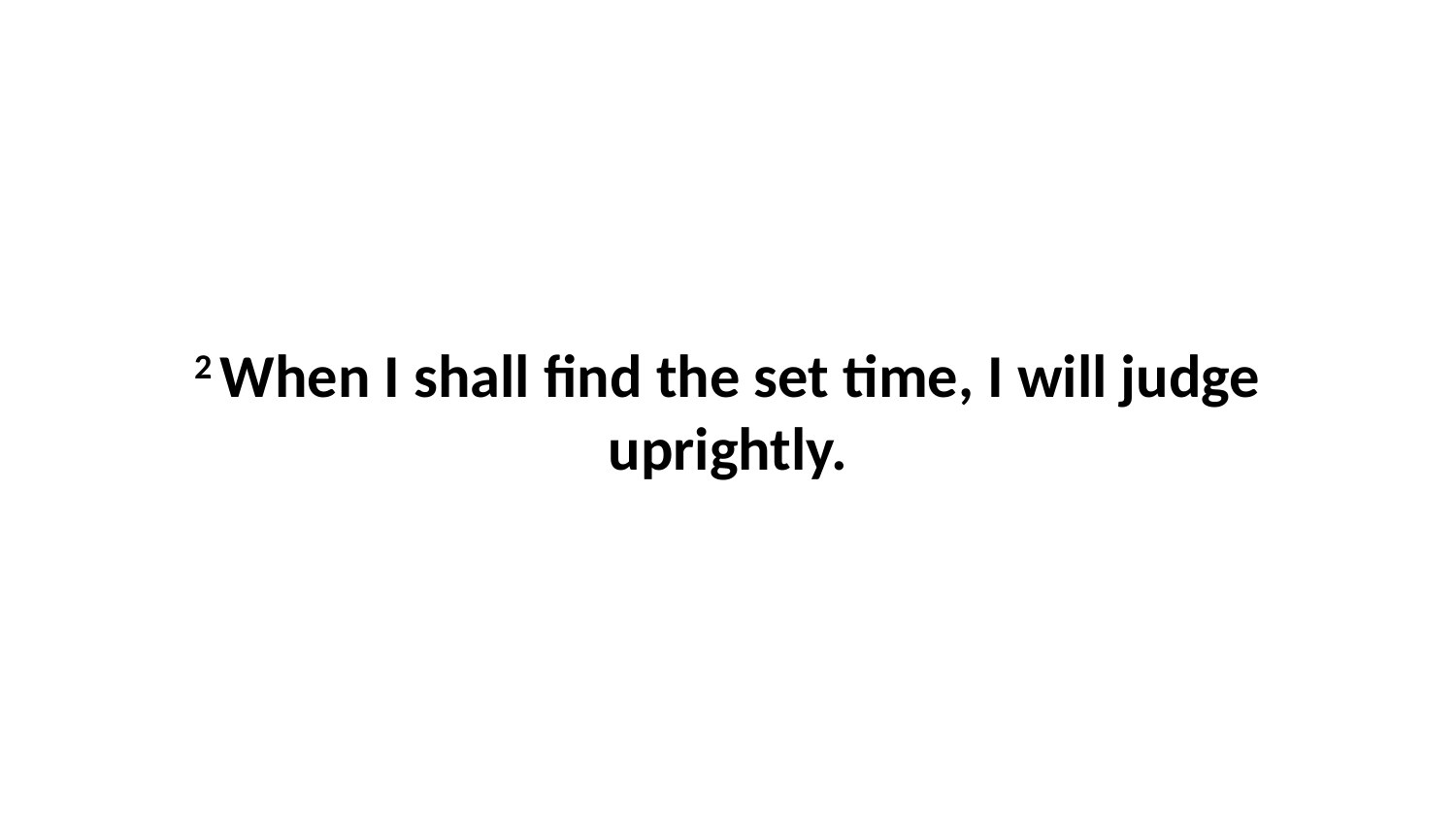

2 When I shall find the set time, I will judge uprightly.